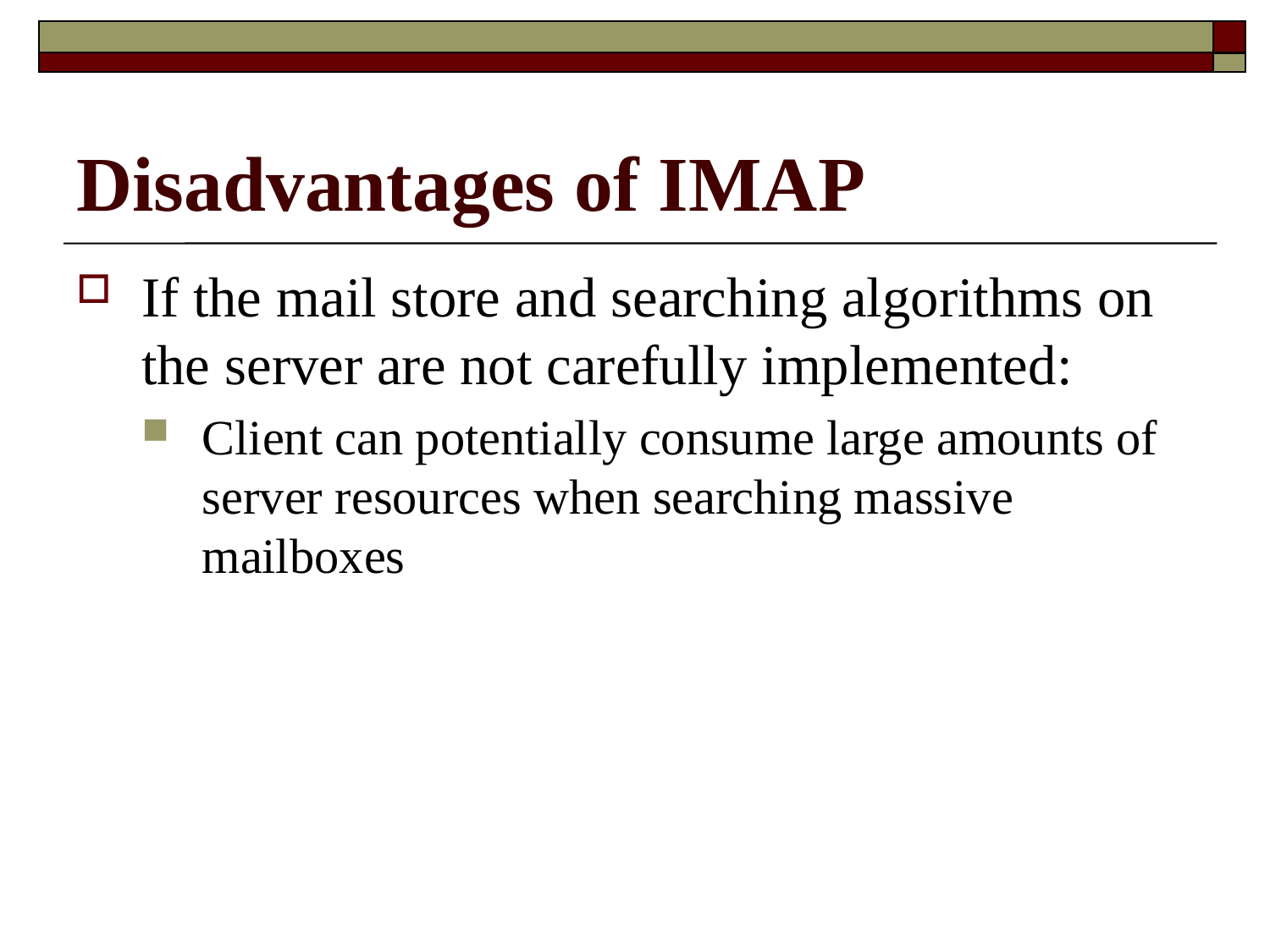

# Disadvantages of IMAP
If the mail store and searching algorithms on the server are not carefully implemented:
Client can potentially consume large amounts of server resources when searching massive mailboxes